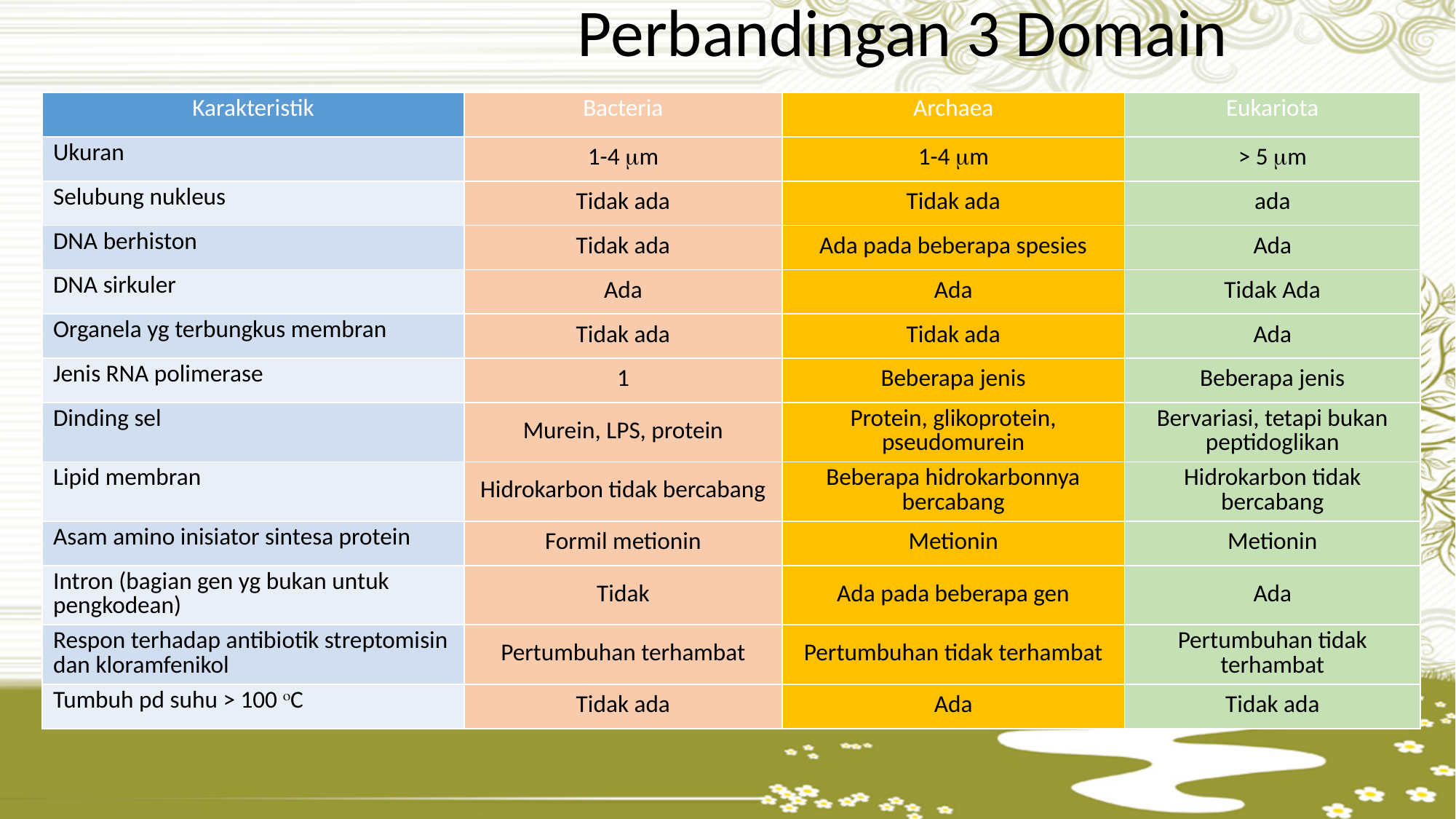

Perbandingan 3 Domain
| Karakteristik | Bacteria | Archaea | Eukariota |
| --- | --- | --- | --- |
| Ukuran | 1-4 μm | 1-4 μm | > 5 μm |
| Selubung nukleus | Tidak ada | Tidak ada | ada |
| DNA berhiston | Tidak ada | Ada pada beberapa spesies | Ada |
| DNA sirkuler | Ada | Ada | Tidak Ada |
| Organela yg terbungkus membran | Tidak ada | Tidak ada | Ada |
| Jenis RNA polimerase | 1 | Beberapa jenis | Beberapa jenis |
| Dinding sel | Murein, LPS, protein | Protein, glikoprotein, pseudomurein | Bervariasi, tetapi bukan peptidoglikan |
| Lipid membran | Hidrokarbon tidak bercabang | Beberapa hidrokarbonnya bercabang | Hidrokarbon tidak bercabang |
| Asam amino inisiator sintesa protein | Formil metionin | Metionin | Metionin |
| Intron (bagian gen yg bukan untuk pengkodean) | Tidak | Ada pada beberapa gen | Ada |
| Respon terhadap antibiotik streptomisin dan kloramfenikol | Pertumbuhan terhambat | Pertumbuhan tidak terhambat | Pertumbuhan tidak terhambat |
| Tumbuh pd suhu > 100 οC | Tidak ada | Ada | Tidak ada |